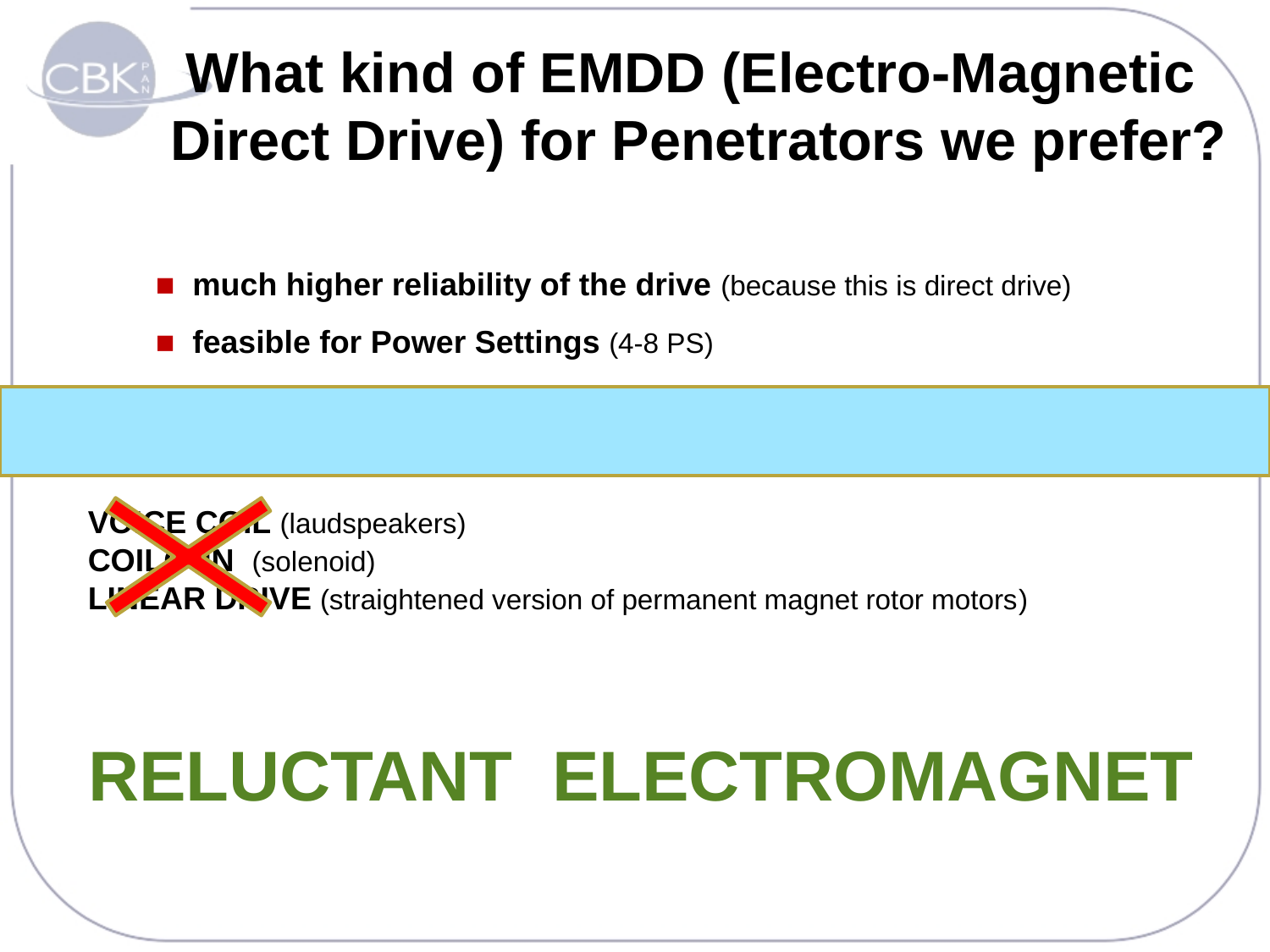

What kind of EMDD (Electro-Magnetic
Direct Drive) for Penetrators we prefer?
■  much higher reliability of the drive (because this is direct drive)
■  feasible for Power Settings (4-8 PS)

VOICE COIL (laudspeakers)
COILGUN  (solenoid)
LINEAR DRIVE
(straightened version of permanent magnet rotor motors)
RELUCTANT  ELECTROMAGNET